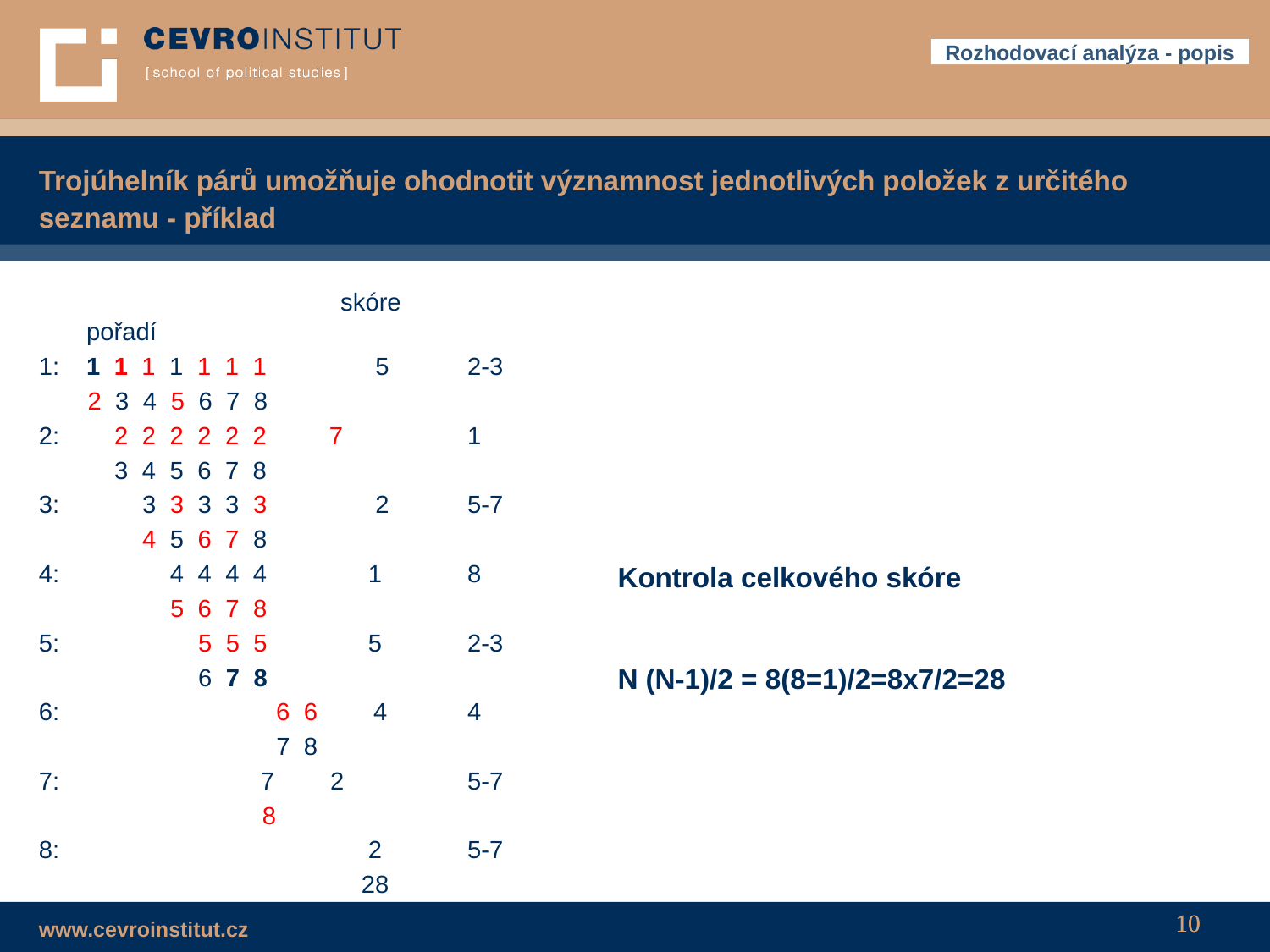

Rozhodovací analýza - popis
Trojúhelník párů umožňuje ohodnotit významnost jednotlivých položek z určitého seznamu - příklad
			skóre	pořadí
1:	1  1  1  1  1  1  1 	     5	2-3
       2  3  4  5  6  7  8
2:	    2  2  2  2  2  2         7    	1
  	    3  4  5  6  7  8
3:	        3  3  3  3  3  	     2  	5-7
	        4  5  6  7  8
4:	            4  4  4  4	    1	8
	            5  6  7  8
5:	                5  5  5	    5	2-3
	                6  7  8
6:		         6  6        4	4
		         7  8
7:	                         7        2	5-7
                                8
8:			    2	5-7
			   28
Kontrola celkového skóre

N (N-1)/2 = 8(8=1)/2=8x7/2=28

10
10